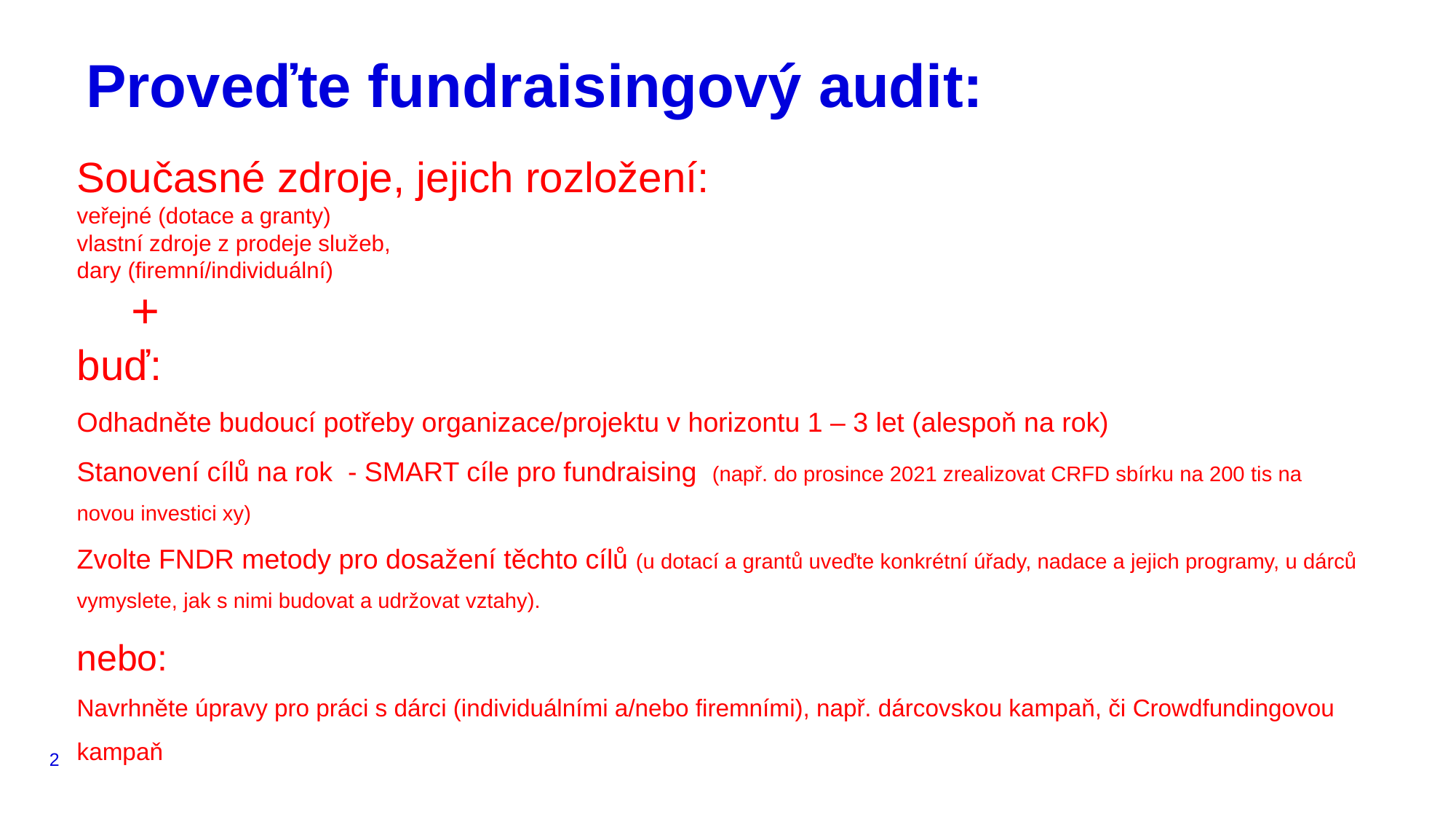

# Proveďte fundraisingový audit:
Současné zdroje, jejich rozložení:
veřejné (dotace a granty)
vlastní zdroje z prodeje služeb,
dary (firemní/individuální)

+
buď:
Odhadněte budoucí potřeby organizace/projektu v horizontu 1 – 3 let (alespoň na rok)
Stanovení cílů na rok  - SMART cíle pro fundraising  (např. do prosince 2021 zrealizovat CRFD sbírku na 200 tis na novou investici xy)
Zvolte FNDR metody pro dosažení těchto cílů (u dotací a grantů uveďte konkrétní úřady, nadace a jejich programy, u dárců vymyslete, jak s nimi budovat a udržovat vztahy).
nebo:
Navrhněte úpravy pro práci s dárci (individuálními a/nebo firemními), např. dárcovskou kampaň, či Crowdfundingovou kampaň

2